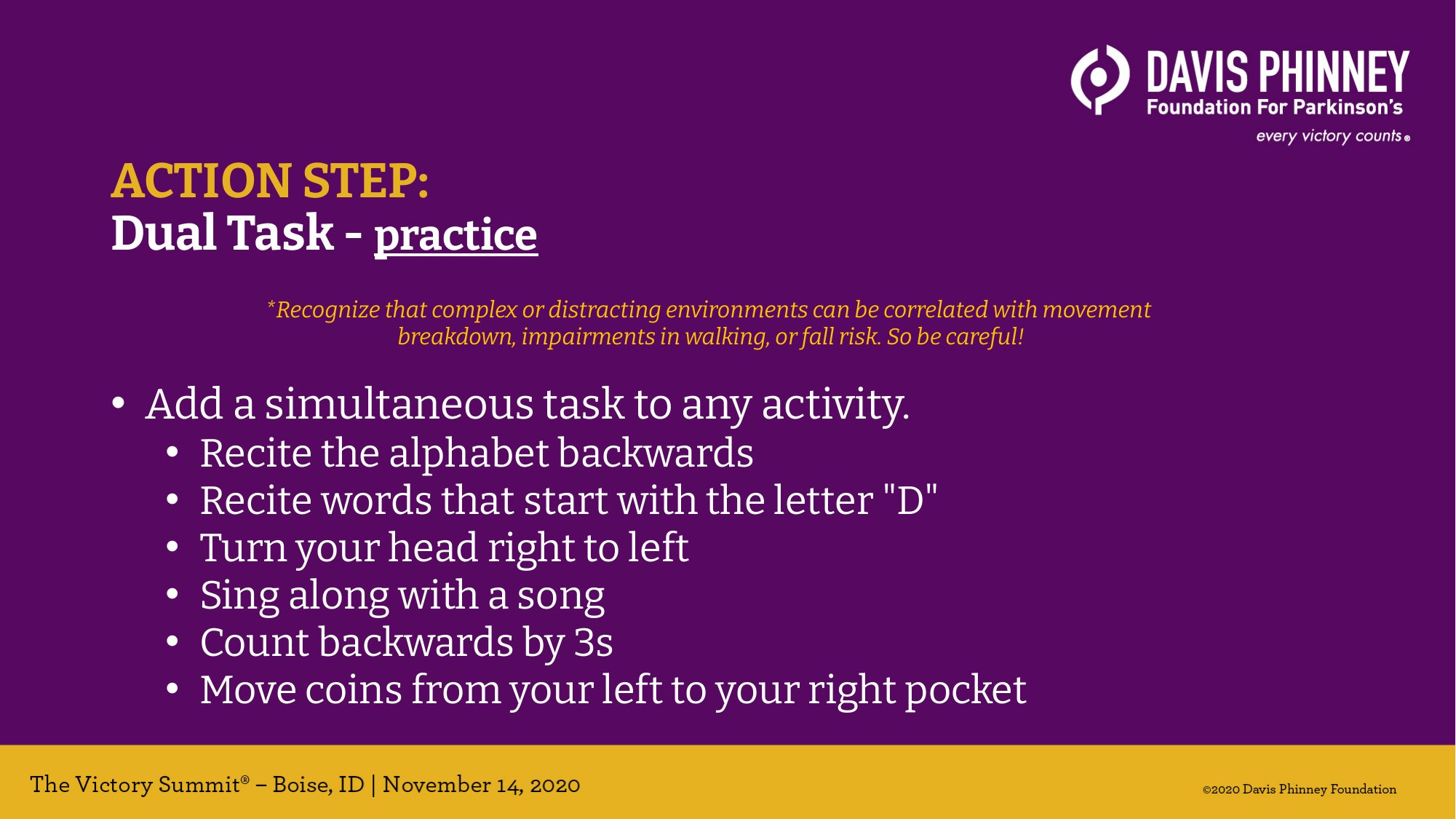

ACTION STEP:
Dual Task - practice
*Recognize that complex or distracting environments can be correlated with movement
breakdown, impairments in walking, or fall risk. So be careful!

Add a simultaneous task to any activity.
Recite the alphabet backwards
Recite words that start with the letter "D"
Turn your head right to left
Sing along with a song
Count backwards by 3s
Move coins from your left to your right pocket